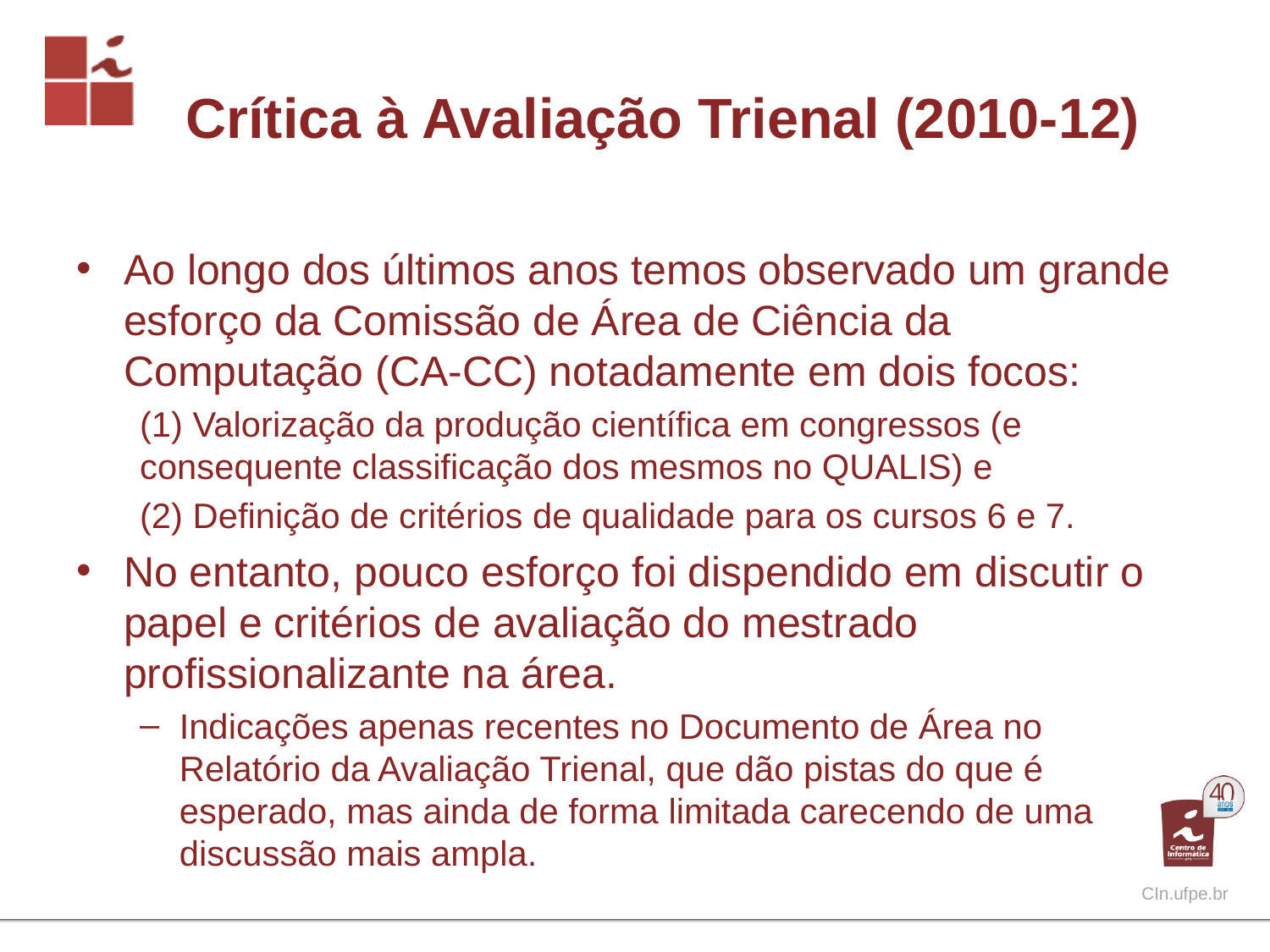

# Crítica à Avaliação Trienal (2010-12)
Ao longo dos últimos anos temos observado um grande esforço da Comissão de Área de Ciência da Computação (CA-CC) notadamente em dois focos:
(1) Valorização da produção científica em congressos (e consequente classificação dos mesmos no QUALIS) e
(2) Definição de critérios de qualidade para os cursos 6 e 7.
No entanto, pouco esforço foi dispendido em discutir o papel e critérios de avaliação do mestrado profissionalizante na área.
Indicações apenas recentes no Documento de Área no Relatório da Avaliação Trienal, que dão pistas do que é esperado, mas ainda de forma limitada carecendo de uma discussão mais ampla.